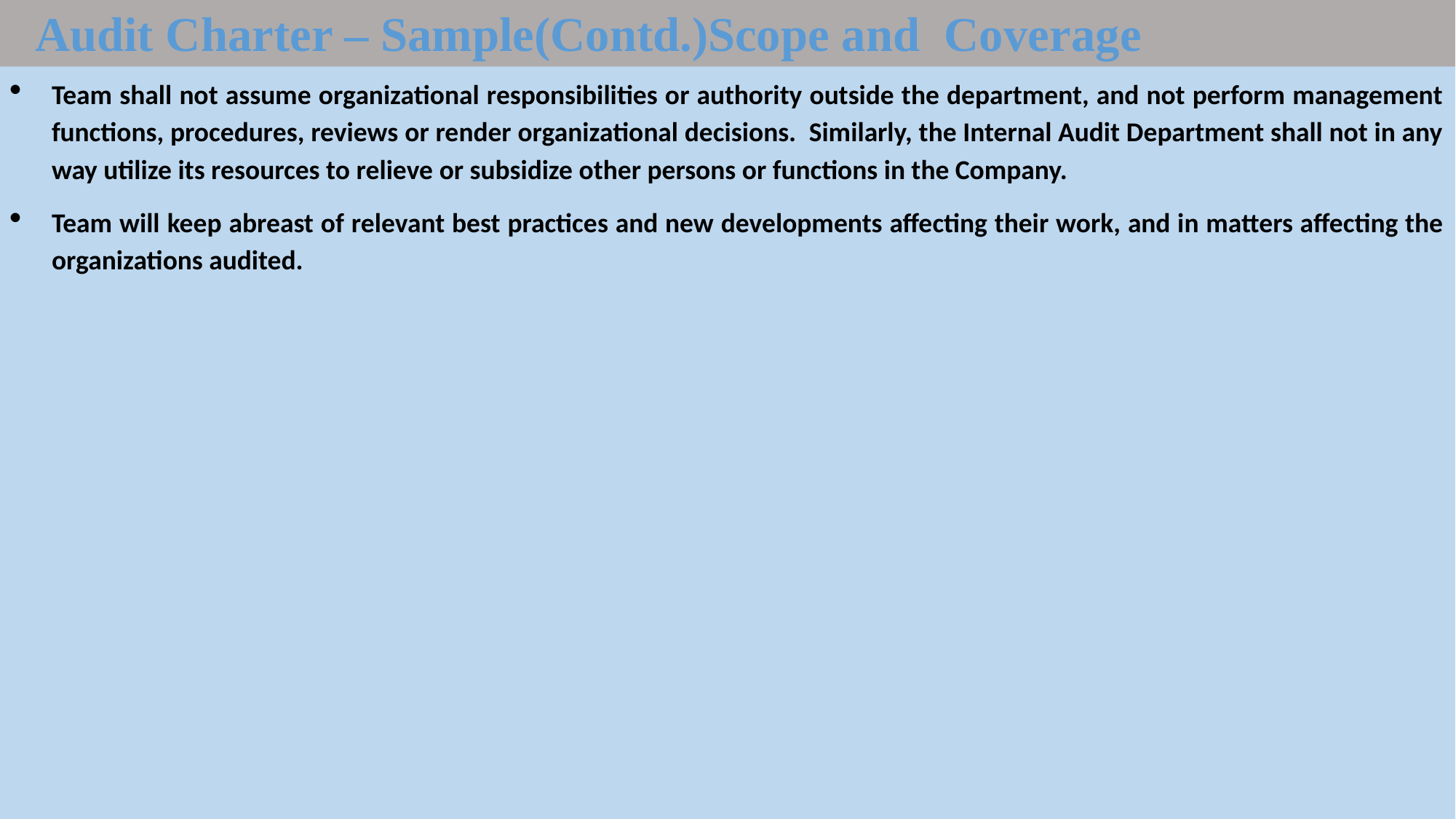

Audit Charter – Sample(Contd.)Scope and  Coverage
Team shall not assume organizational responsibilities or authority outside the department, and not perform management functions, procedures, reviews or render organizational decisions.  Similarly, the Internal Audit Department shall not in any way utilize its resources to relieve or subsidize other persons or functions in the Company.
Team will keep abreast of relevant best practices and new developments affecting their work, and in matters affecting the organizations audited.